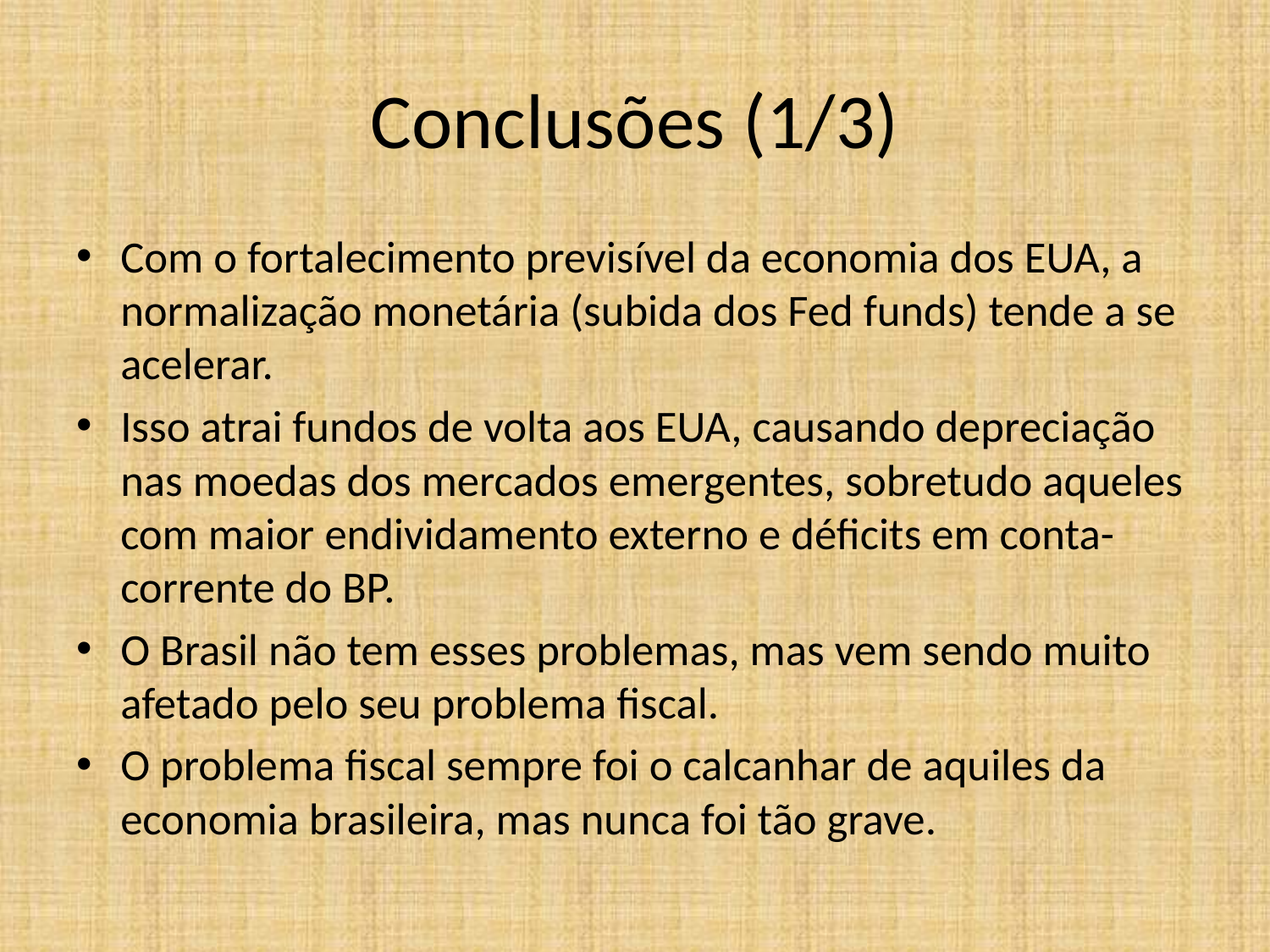

# Conclusões (1/3)
Com o fortalecimento previsível da economia dos EUA, a normalização monetária (subida dos Fed funds) tende a se acelerar.
Isso atrai fundos de volta aos EUA, causando depreciação nas moedas dos mercados emergentes, sobretudo aqueles com maior endividamento externo e déficits em conta-corrente do BP.
O Brasil não tem esses problemas, mas vem sendo muito afetado pelo seu problema fiscal.
O problema fiscal sempre foi o calcanhar de aquiles da economia brasileira, mas nunca foi tão grave.